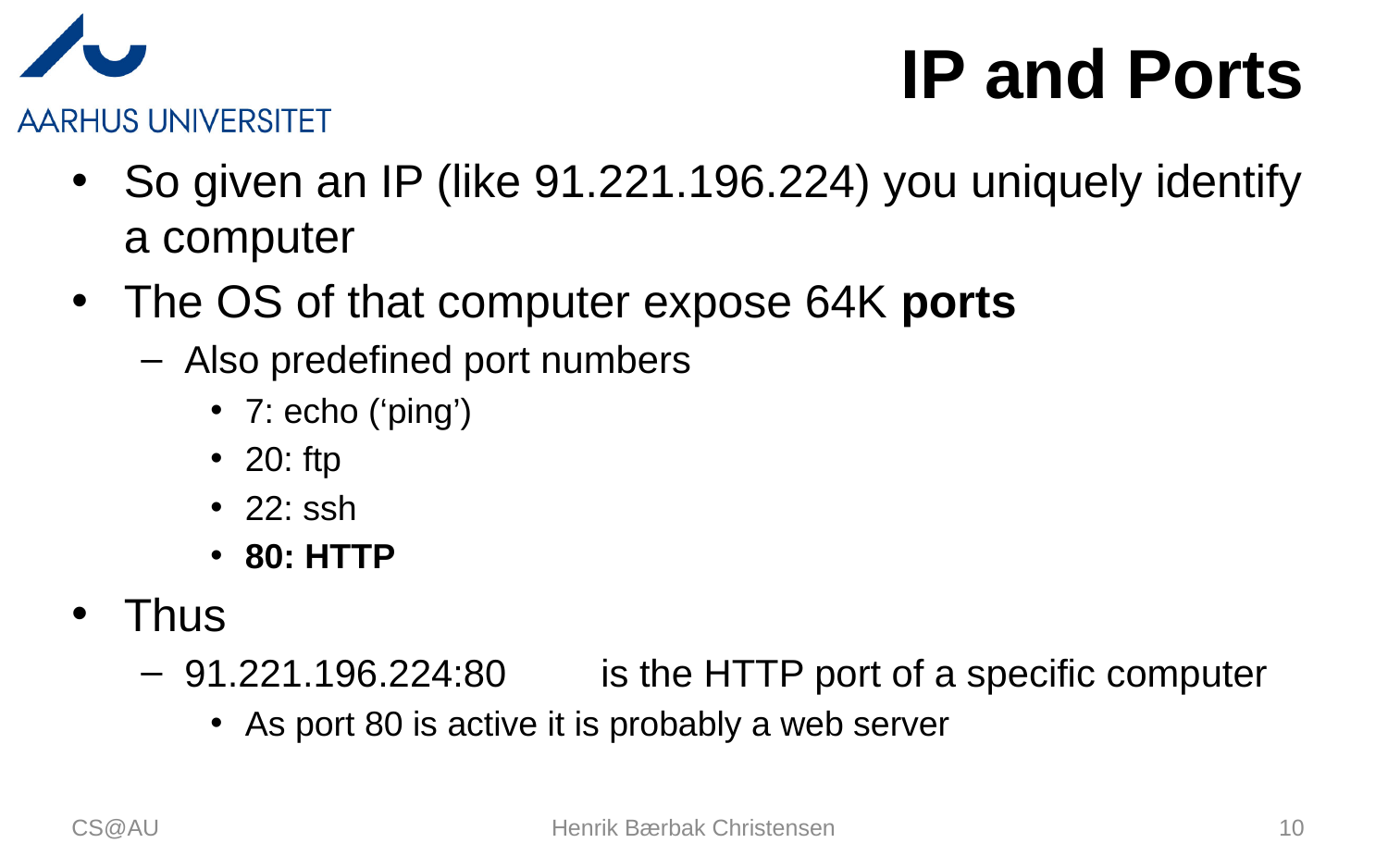

# IP and Ports
So given an IP (like 91.221.196.224) you uniquely identify a computer
The OS of that computer expose 64K ports
Also predefined port numbers
7: echo (‘ping’)
20: ftp
22: ssh
80: HTTP
Thus
91.221.196.224:80	is the HTTP port of a specific computer
As port 80 is active it is probably a web server
CS@AU
Henrik Bærbak Christensen
10